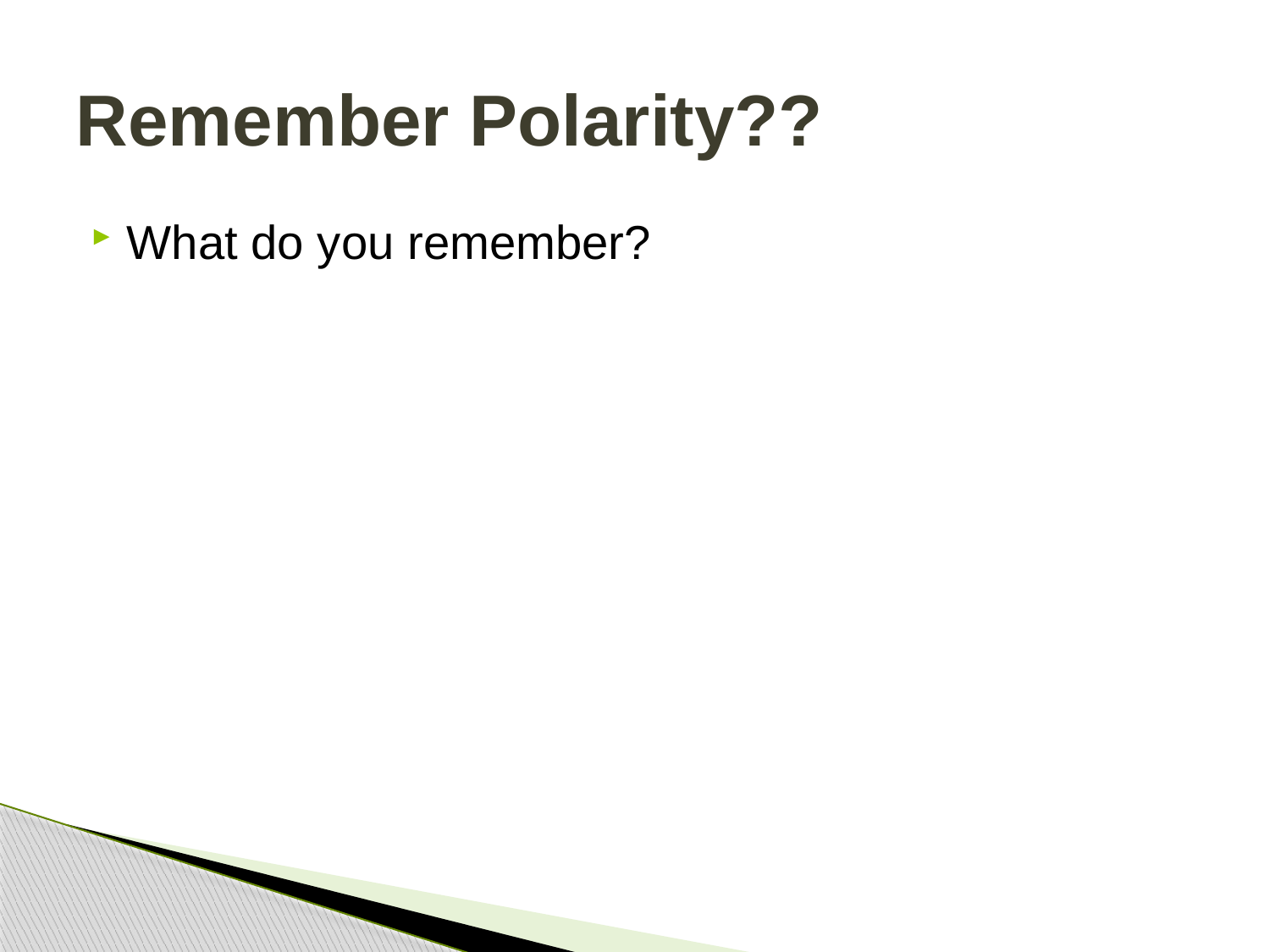

# Remember Polarity??
What do you remember?